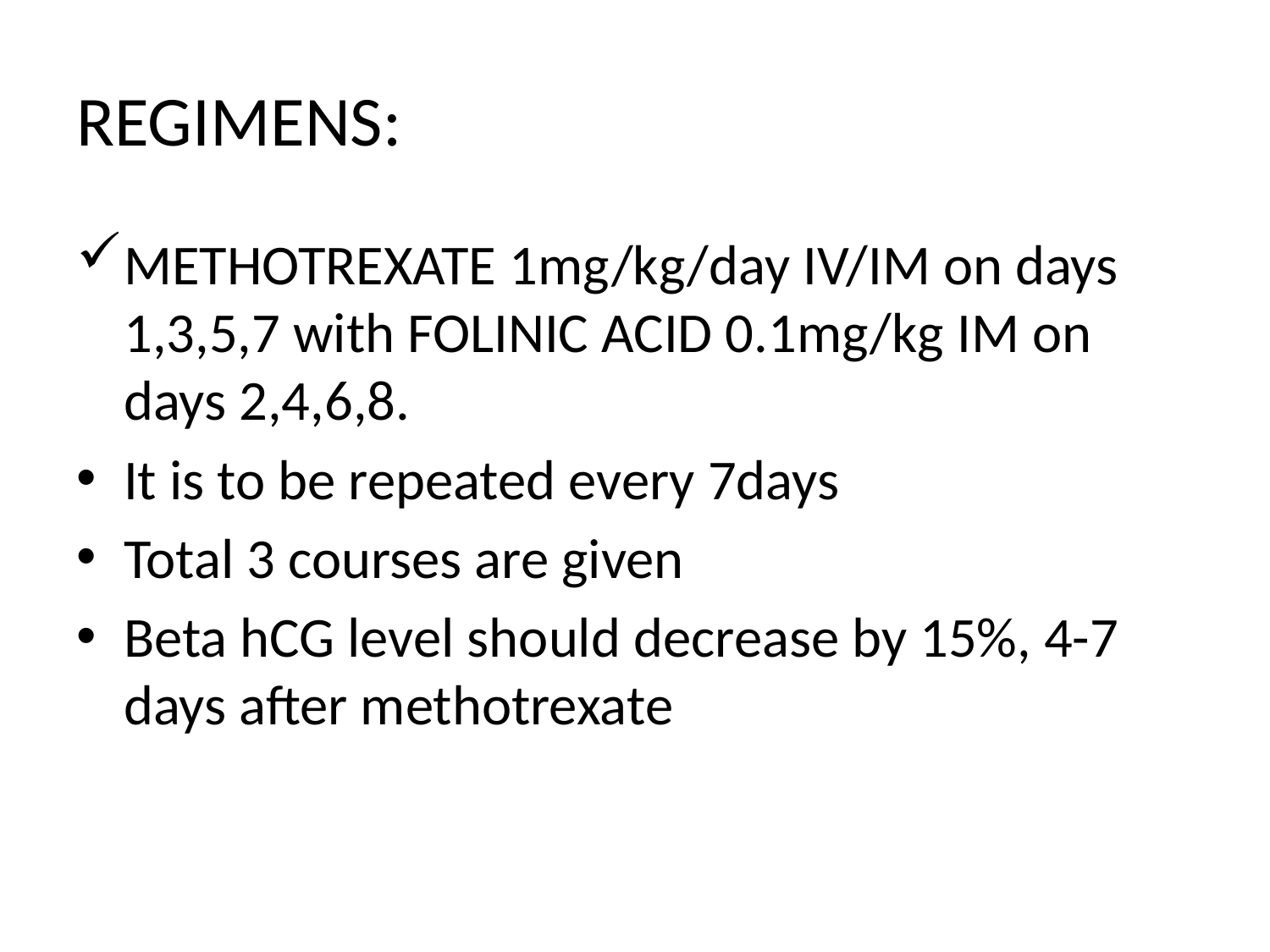

# REGIMENS:
METHOTREXATE 1mg/kg/day IV/IM on days 1,3,5,7 with FOLINIC ACID 0.1mg/kg IM on days 2,4,6,8.
It is to be repeated every 7days
Total 3 courses are given
Beta hCG level should decrease by 15%, 4-7 days after methotrexate